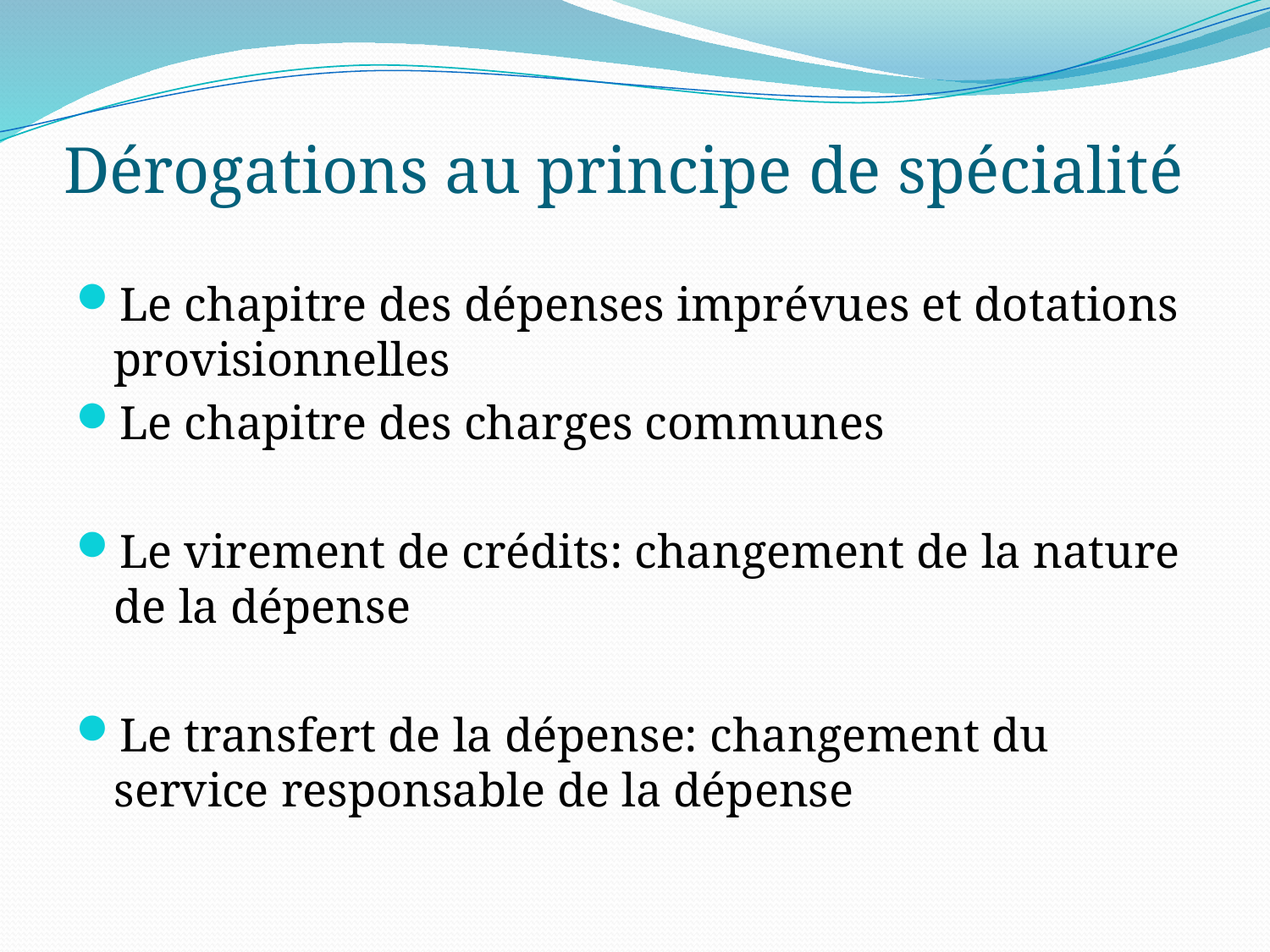

# Dérogations au principe de spécialité
Le chapitre des dépenses imprévues et dotations provisionnelles
Le chapitre des charges communes

Le virement de crédits: changement de la nature de la dépense

Le transfert de la dépense: changement du service responsable de la dépense